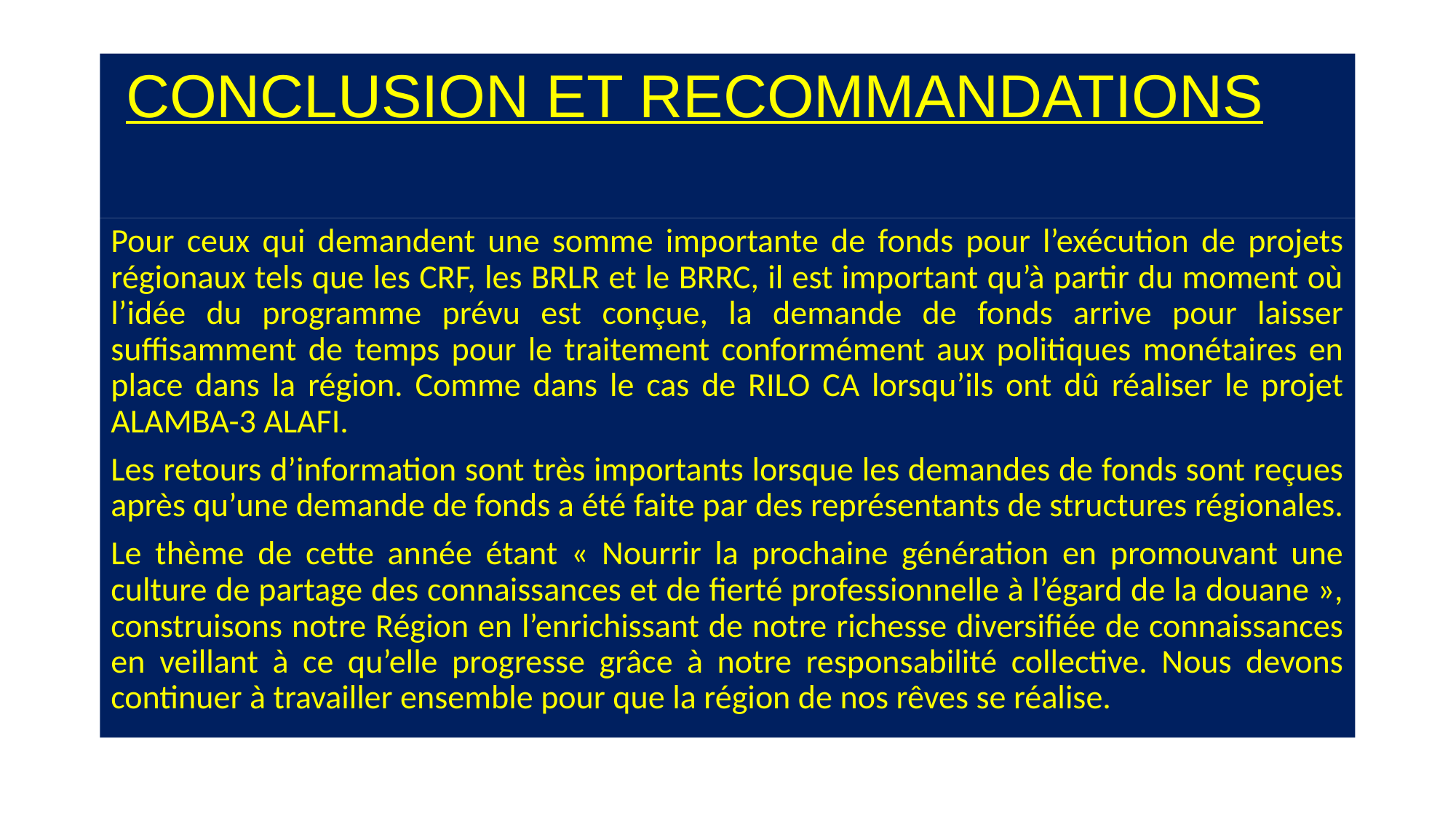

# CONCLUSION ET RECOMMANDATIONS
Pour ceux qui demandent une somme importante de fonds pour l’exécution de projets régionaux tels que les CRF, les BRLR et le BRRC, il est important qu’à partir du moment où l’idée du programme prévu est conçue, la demande de fonds arrive pour laisser suffisamment de temps pour le traitement conformément aux politiques monétaires en place dans la région. Comme dans le cas de RILO CA lorsqu’ils ont dû réaliser le projet ALAMBA-3 ALAFI.
Les retours d’information sont très importants lorsque les demandes de fonds sont reçues après qu’une demande de fonds a été faite par des représentants de structures régionales.
Le thème de cette année étant « Nourrir la prochaine génération en promouvant une culture de partage des connaissances et de fierté professionnelle à l’égard de la douane », construisons notre Région en l’enrichissant de notre richesse diversifiée de connaissances en veillant à ce qu’elle progresse grâce à notre responsabilité collective. Nous devons continuer à travailler ensemble pour que la région de nos rêves se réalise.